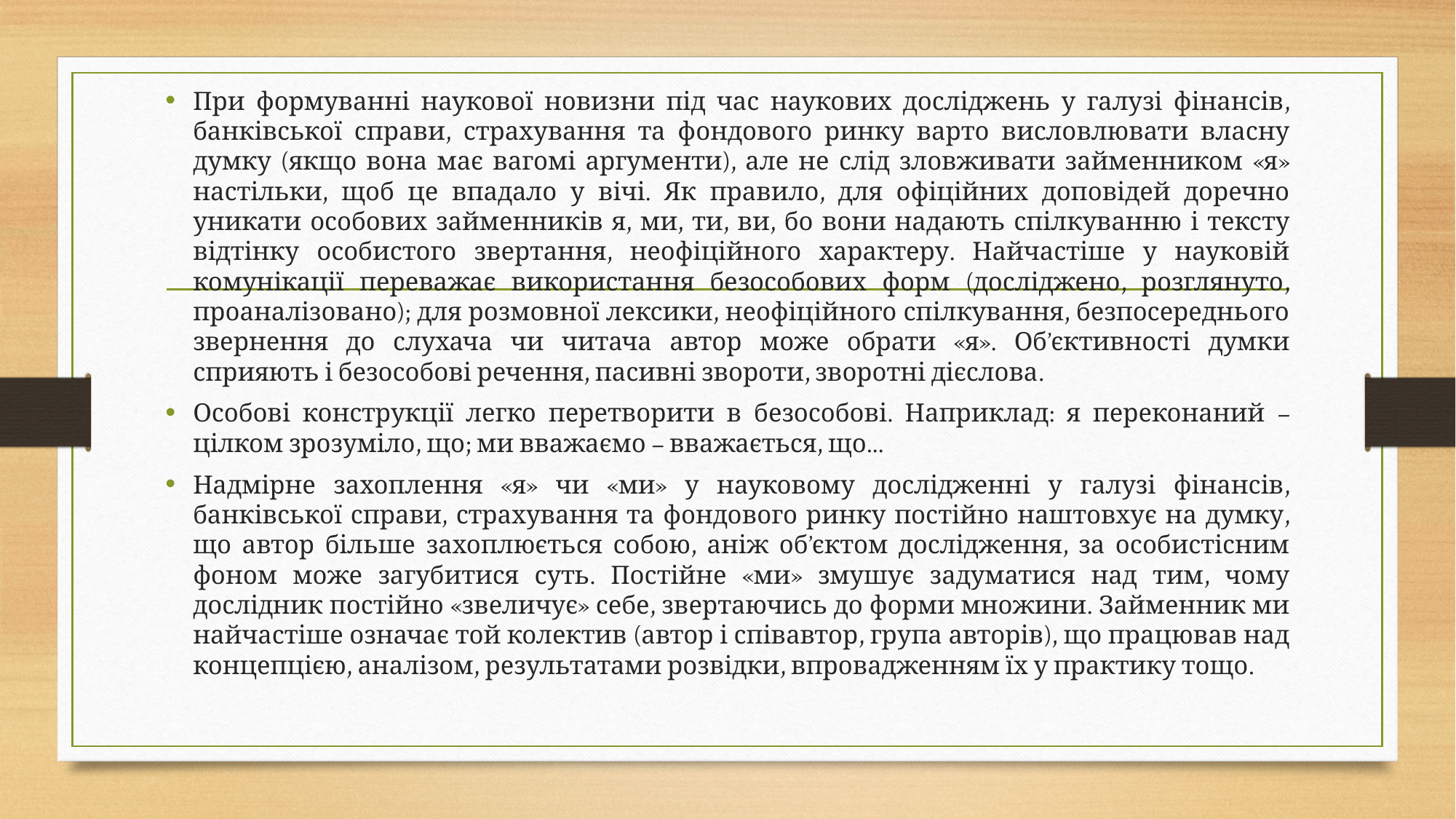

При формуванні наукової новизни під час наукових досліджень у галузі фінансів, банківської справи, страхування та фондового ринку варто висловлювати власну думку (якщо вона має вагомі аргументи), але не слід зловживати займенником «я» настільки, щоб це впадало у вічі. Як правило, для офіційних доповідей доречно уникати особових займенників я, ми, ти, ви, бо вони надають спілкуванню і тексту відтінку особистого звертання, неофіційного характеру. Найчастіше у науковій комунікації переважає використання безособових форм (досліджено, розглянуто, проаналізовано); для розмовної лексики, неофіційного спілкування, безпосереднього звернення до слухача чи читача автор може обрати «я». Об’єктивності думки сприяють і безособові речення, пасивні звороти, зворотні дієслова.
Особові конструкції легко перетворити в безособові. Наприклад: я переконаний – цілком зрозуміло, що; ми вважаємо – вважається, що...
Надмірне захоплення «я» чи «ми» у науковому дослідженні у галузі фінансів, банківської справи, страхування та фондового ринку постійно наштовхує на думку, що автор більше захоплюється собою, аніж об’єктом дослідження, за особистісним фоном може загубитися суть. Постійне «ми» змушує задуматися над тим, чому дослідник постійно «звеличує» себе, звертаючись до форми множини. Займенник ми найчастіше означає той колектив (автор і співавтор, група авторів), що працював над концепцією, аналізом, результатами розвідки, впровадженням їх у практику тощо.